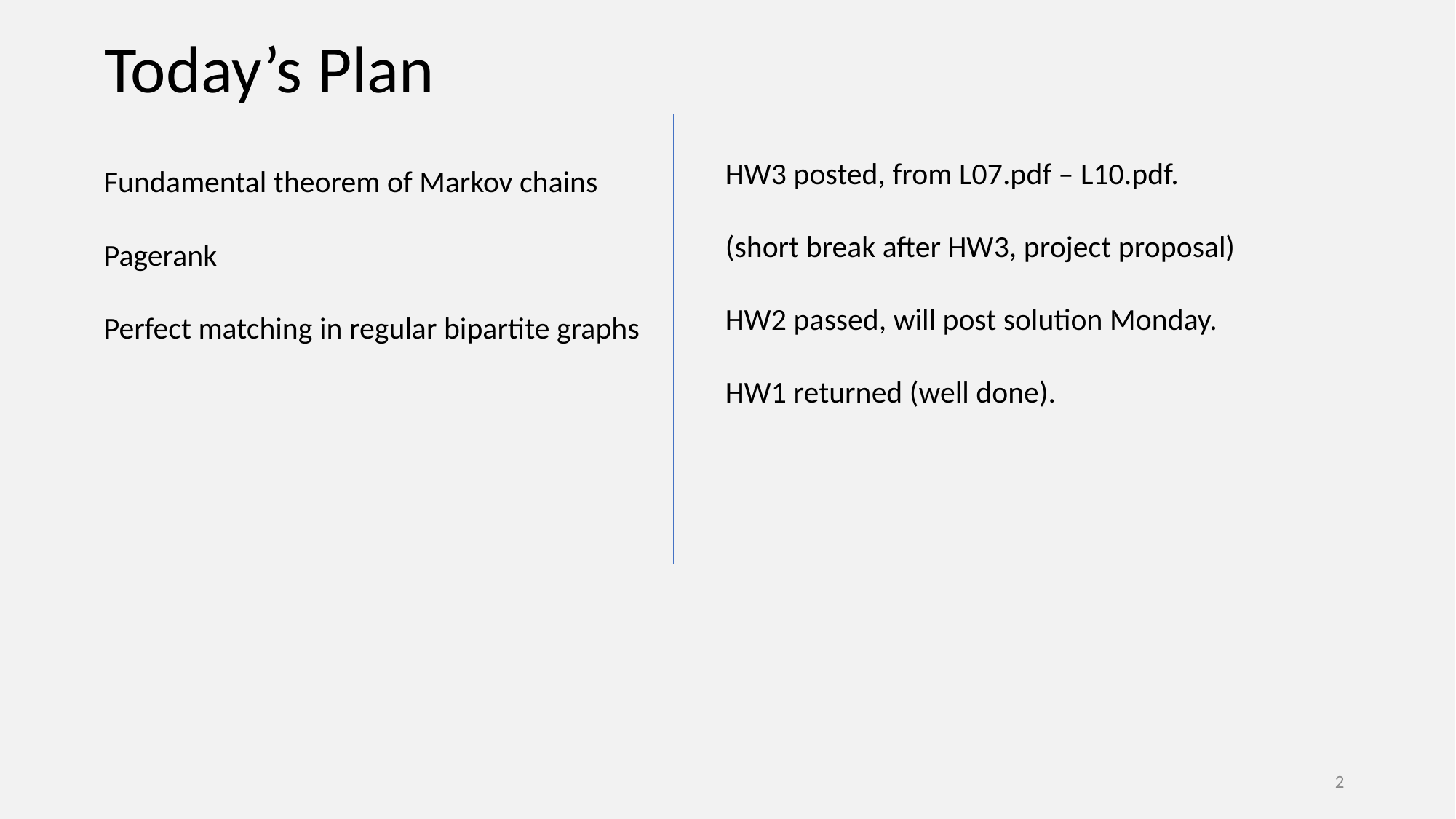

# Today’s Plan
HW3 posted, from L07.pdf – L10.pdf.

(short break after HW3, project proposal)

HW2 passed, will post solution Monday.

HW1 returned (well done).

Fundamental theorem of Markov chains

Pagerank

Perfect matching in regular bipartite graphs

2